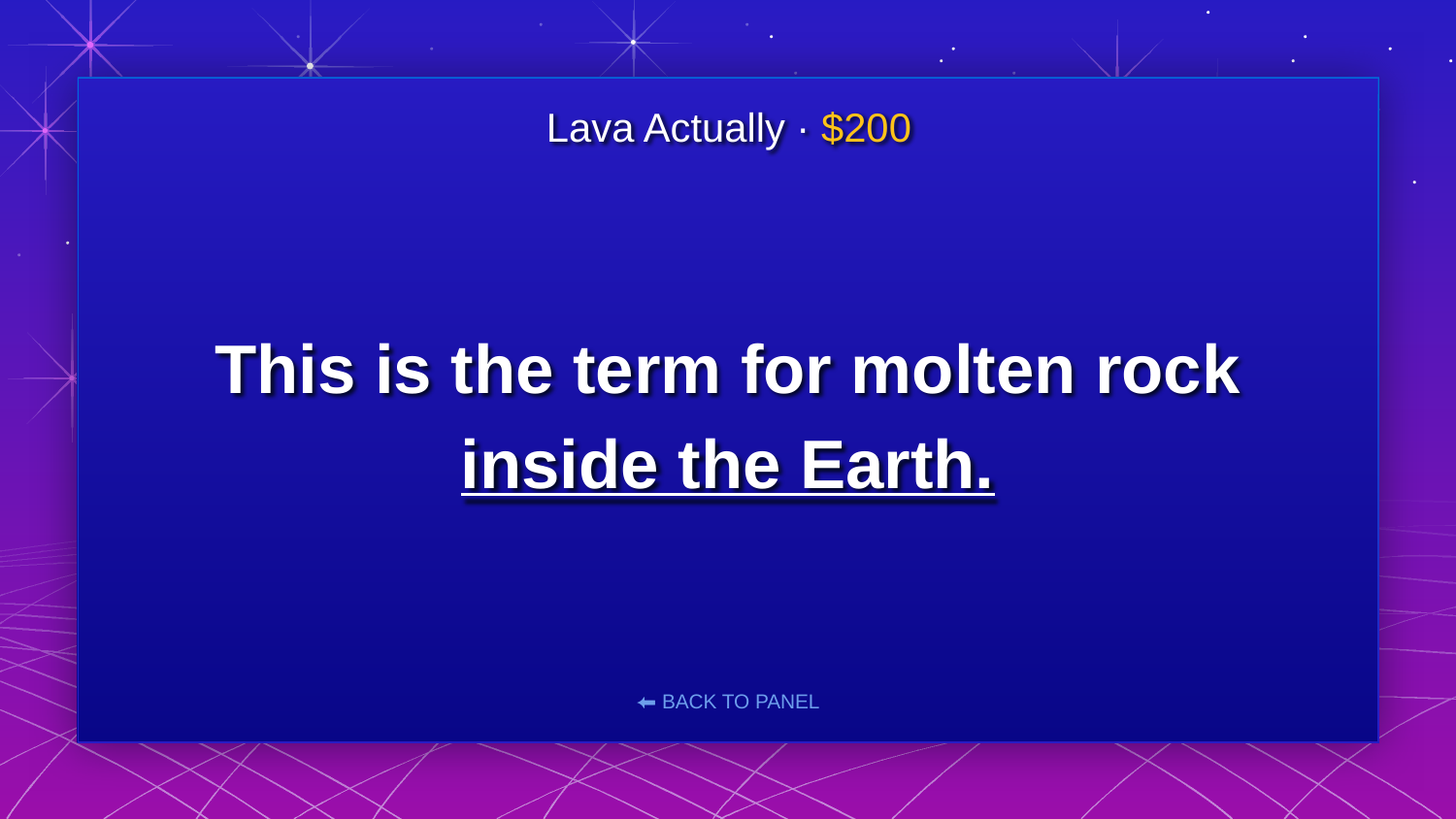

Lava Actually · $200
# This is the term for molten rock inside the Earth.